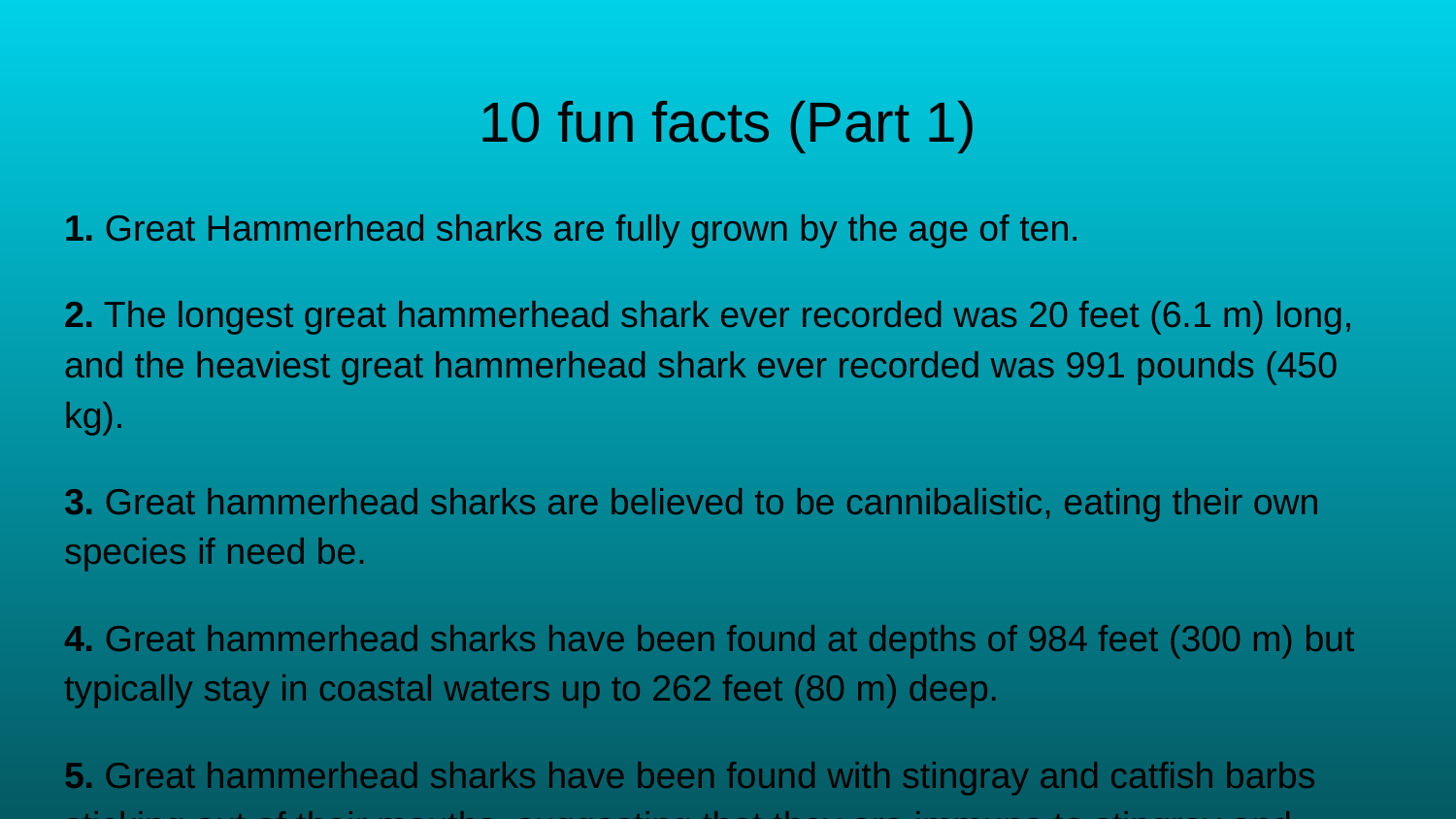

# 10 fun facts (Part 1)
1. Great Hammerhead sharks are fully grown by the age of ten.
2. The longest great hammerhead shark ever recorded was 20 feet (6.1 m) long, and the heaviest great hammerhead shark ever recorded was 991 pounds (450 kg).
3. Great hammerhead sharks are believed to be cannibalistic, eating their own species if need be.
4. Great hammerhead sharks have been found at depths of 984 feet (300 m) but typically stay in coastal waters up to 262 feet (80 m) deep.
5. Great hammerhead sharks have been found with stingray and catfish barbs sticking out of their mouths, suggesting that they are immune to stingray and catfish venom.